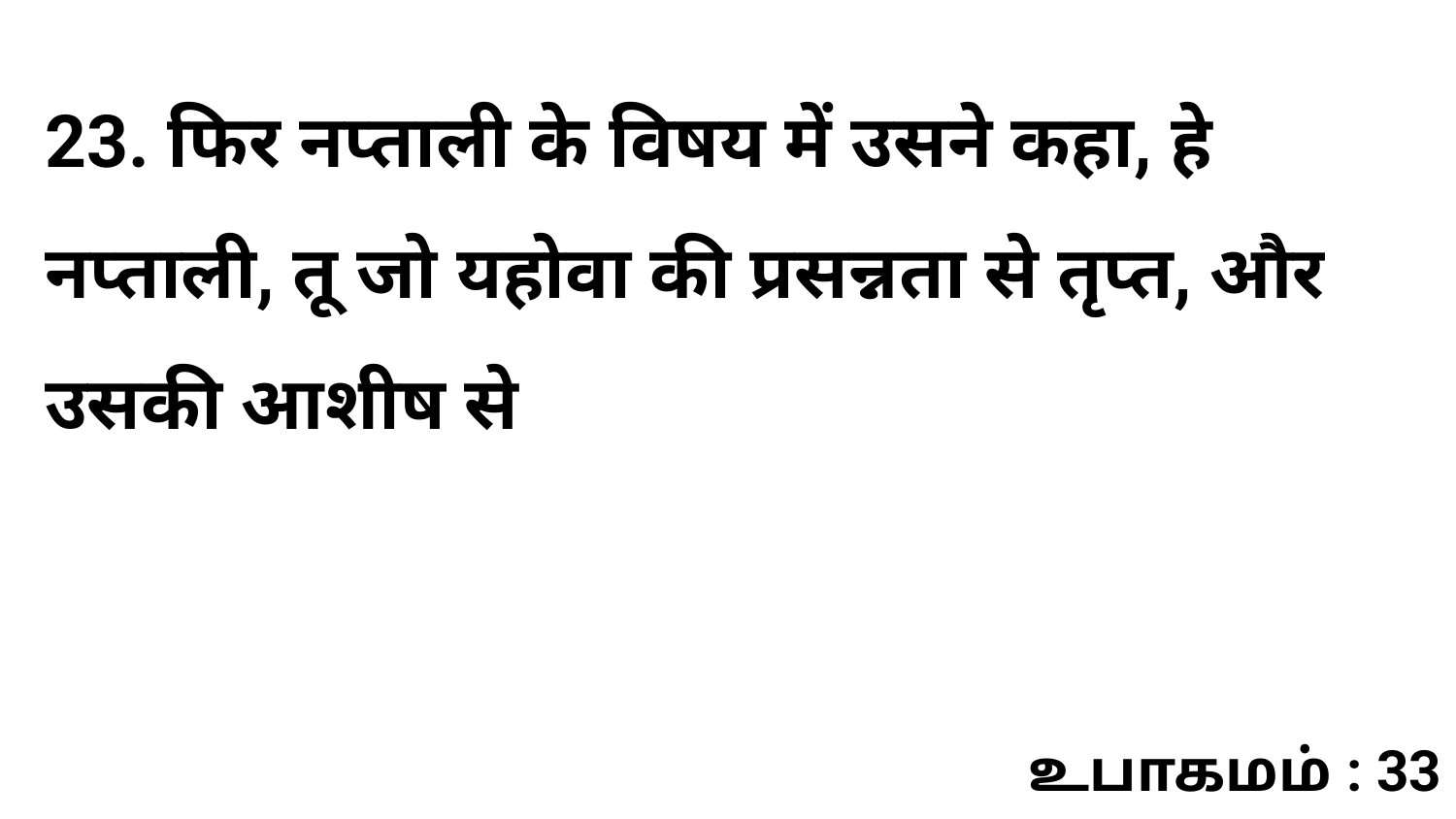

23. फिर नप्ताली के विषय में उसने कहा, हे नप्ताली, तू जो यहोवा की प्रसन्नता से तृप्त, और उसकी आशीष से
உபாகமம் : 33